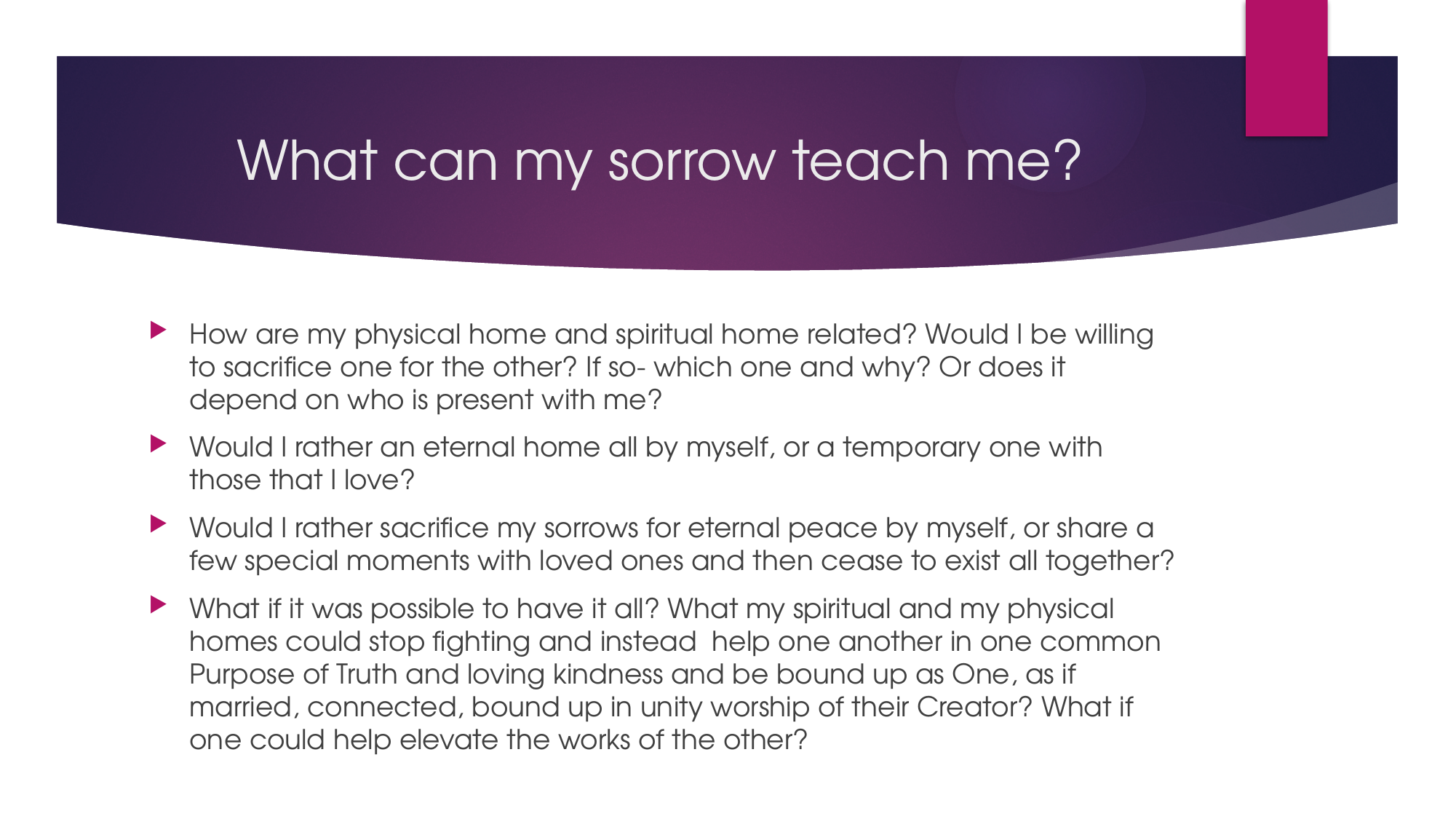

# What can my sorrow teach me?
How are my physical home and spiritual home related? Would I be willing to sacrifice one for the other? If so- which one and why? Or does it depend on who is present with me?
Would I rather an eternal home all by myself, or a temporary one with those that I love?
Would I rather sacrifice my sorrows for eternal peace by myself, or share a few special moments with loved ones and then cease to exist all together?
What if it was possible to have it all? What my spiritual and my physical homes could stop fighting and instead  help one another in one common Purpose of Truth and loving kindness and be bound up as One, as if married, connected, bound up in unity worship of their Creator? What if one could help elevate the works of the other?